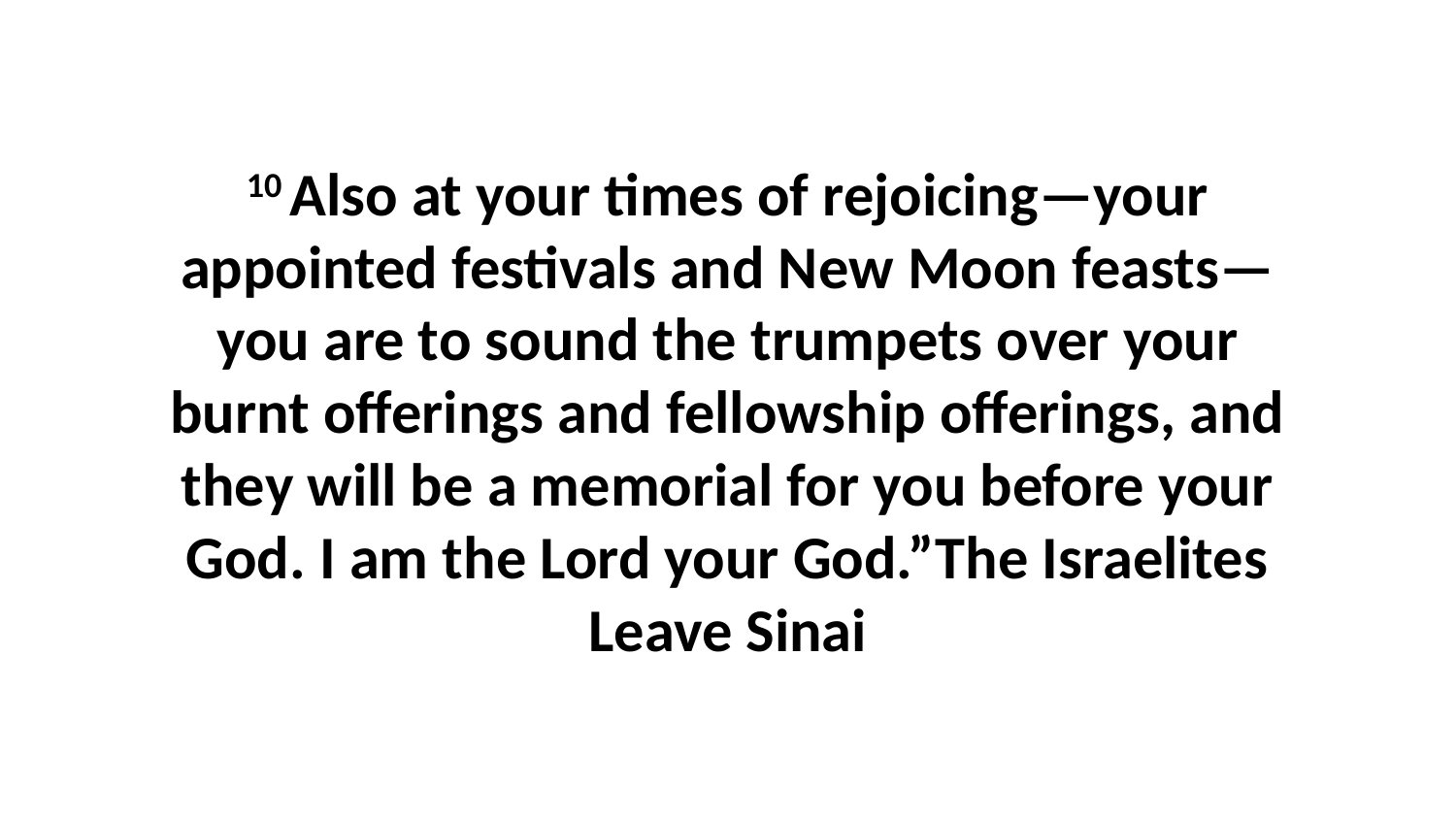

10 Also at your times of rejoicing—your appointed festivals and New Moon feasts—you are to sound the trumpets over your burnt offerings and fellowship offerings, and they will be a memorial for you before your God. I am the Lord your God.”The Israelites Leave Sinai